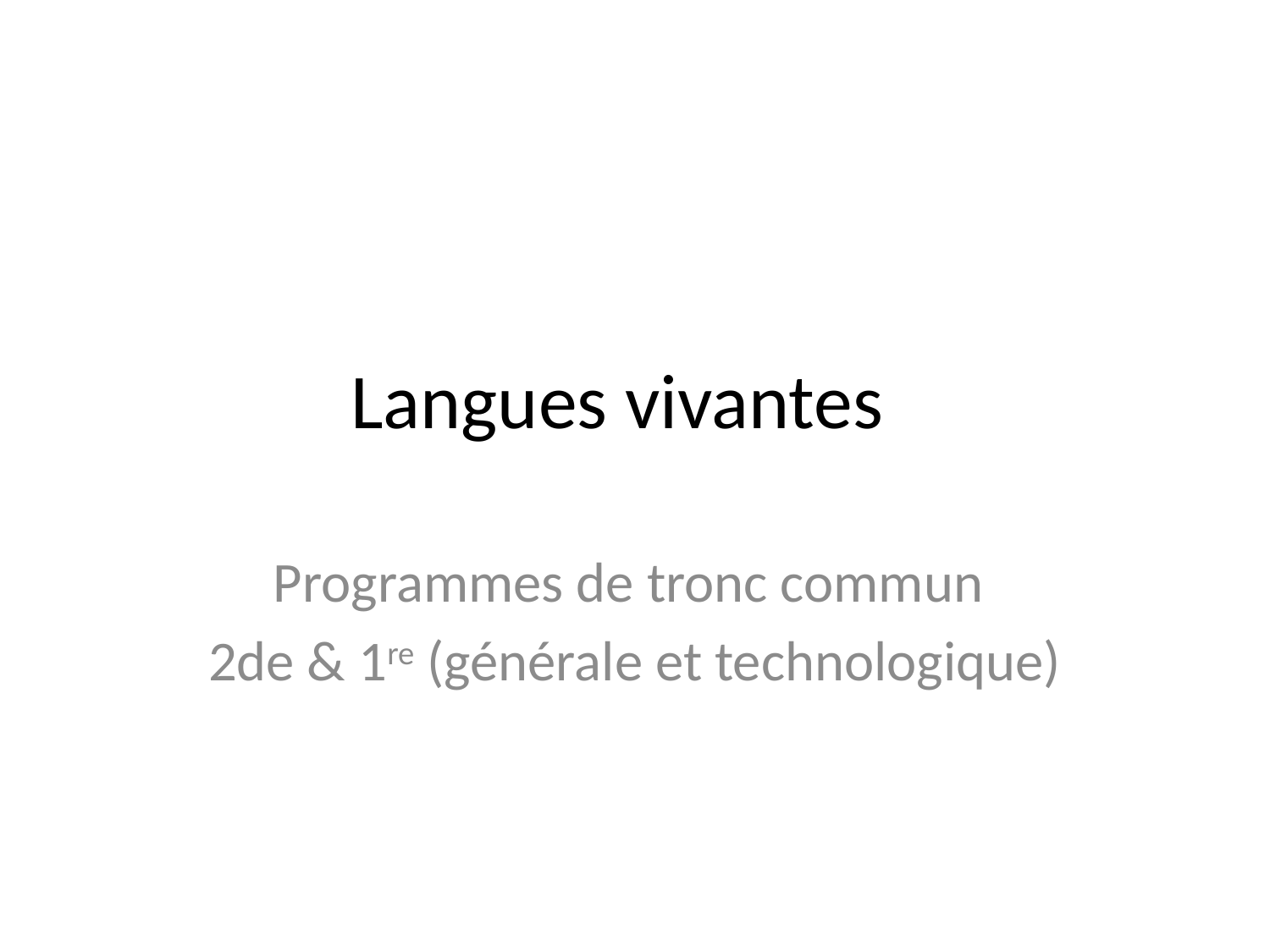

# Langues vivantes
Programmes de tronc commun
2de & 1re (générale et technologique)